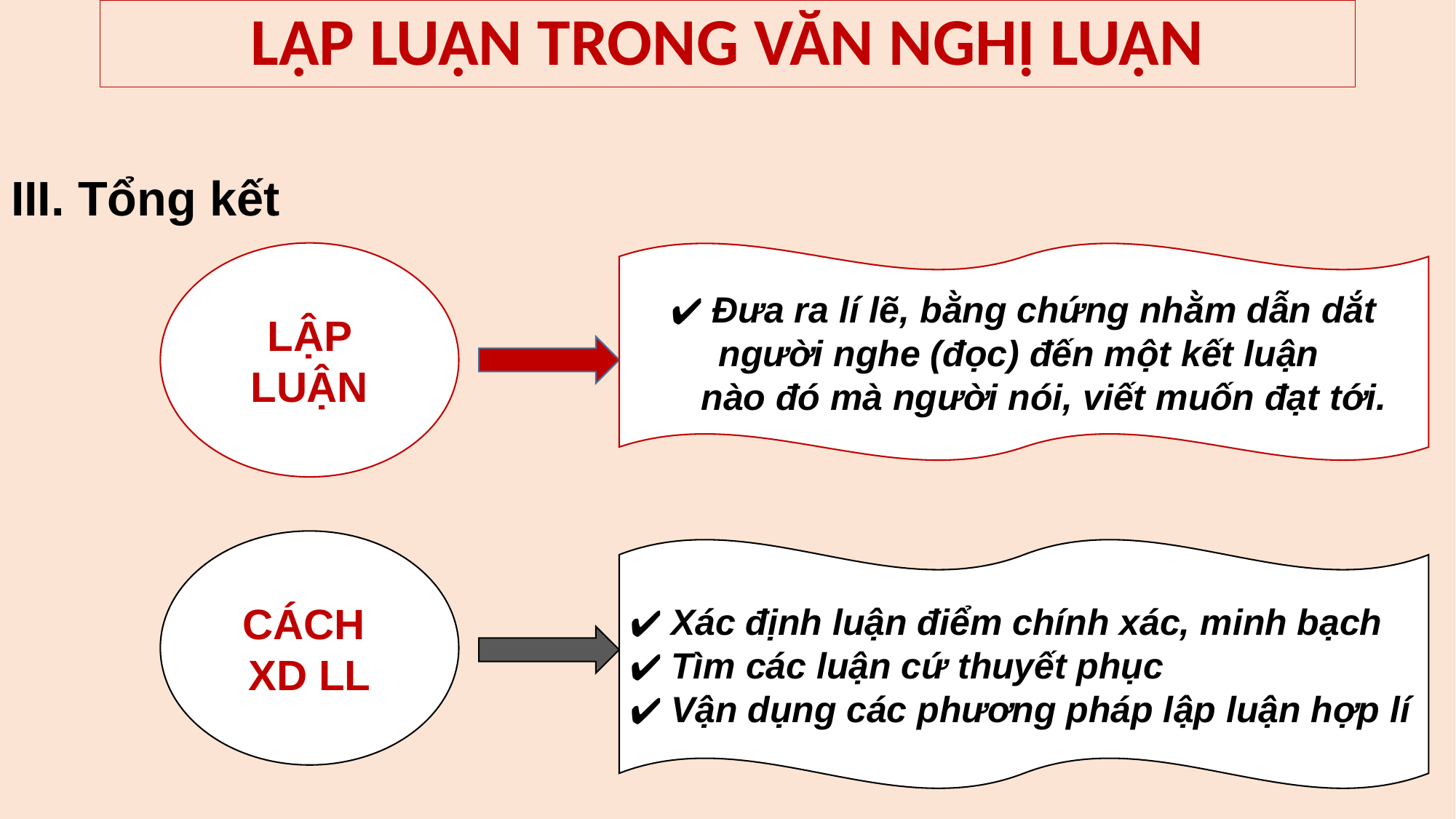

# LẬP LUẬN TRONG VĂN NGHỊ LUẬN

III. Tổng kết

LẬP LUẬN
Đưa ra lí lẽ, bằng chứng nhằm dẫn dắt
người nghe (đọc) đến một kết luận
    nào đó mà người nói, viết muốn đạt tới.

CÁCH
XD LL
Xác định luận điểm chính xác, minh bạch
Tìm các luận cứ thuyết phục
Vận dụng các phương pháp lập luận hợp lí